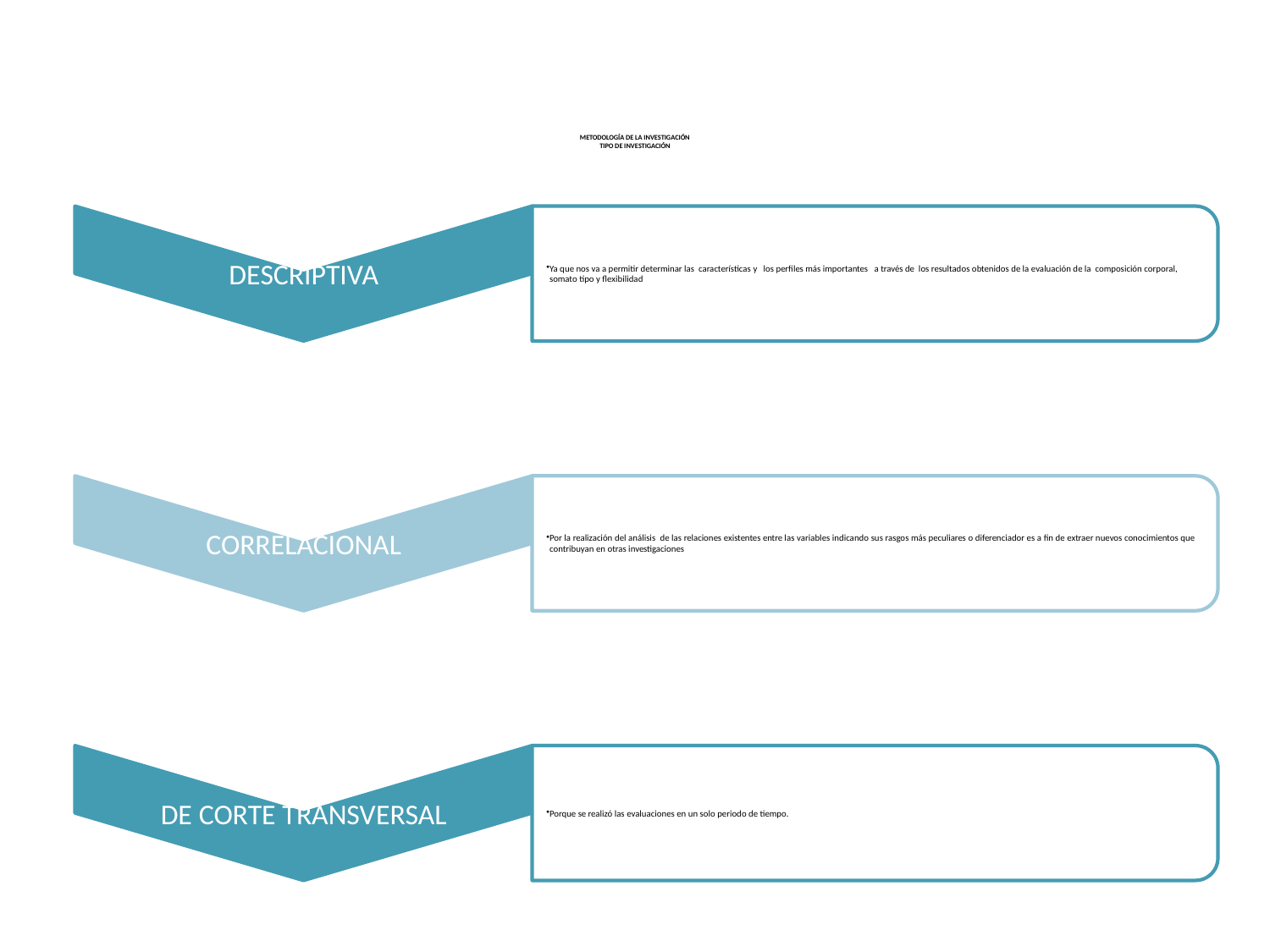

# METODOLOGÍA DE LA INVESTIGACIÓN TIPO DE INVESTIGACIÓN
DESCRIPTIVA
Ya que nos va a permitir determinar las  características y   los perfiles más importantes   a través de  los resultados obtenidos de la evaluación de la  composición corporal,  somato tipo y flexibilidad
Por la realización del análisis  de las relaciones existentes entre las variables indicando sus rasgos más peculiares o diferenciador es a fin de extraer nuevos conocimientos que contribuyan en otras investigaciones
DE CORTE TRANSVERSAL
CORRELACIONAL
Porque se realizó las evaluaciones en un solo periodo de tiempo.